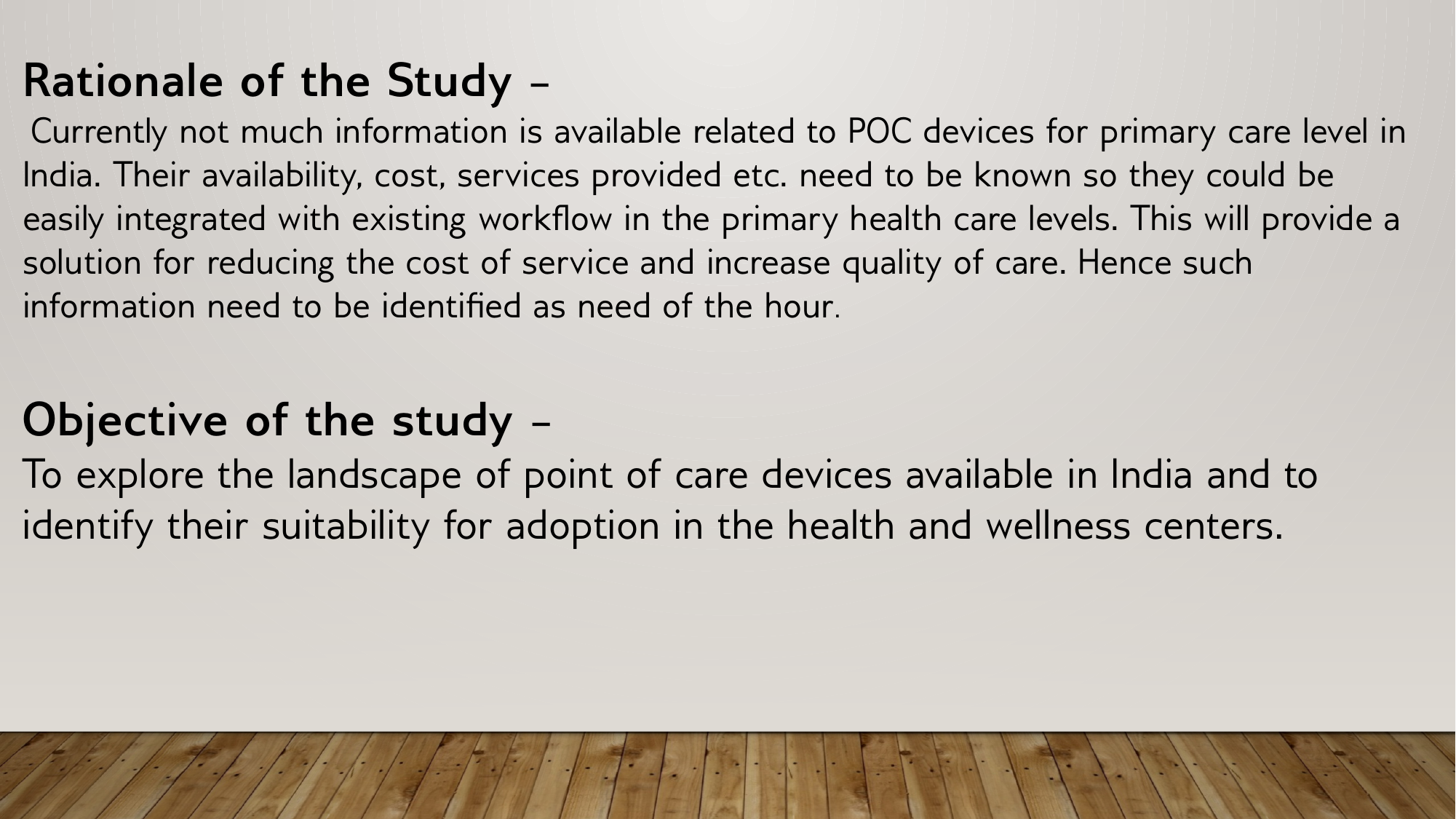

Rationale of the Study –
 Currently not much information is available related to POC devices for primary care level in India. Their availability, cost, services provided etc. need to be known so they could be easily integrated with existing workflow in the primary health care levels. This will provide a solution for reducing the cost of service and increase quality of care. Hence such information need to be identified as need of the hour.
Objective of the study –
To explore the landscape of point of care devices available in India and to identify their suitability for adoption in the health and wellness centers.